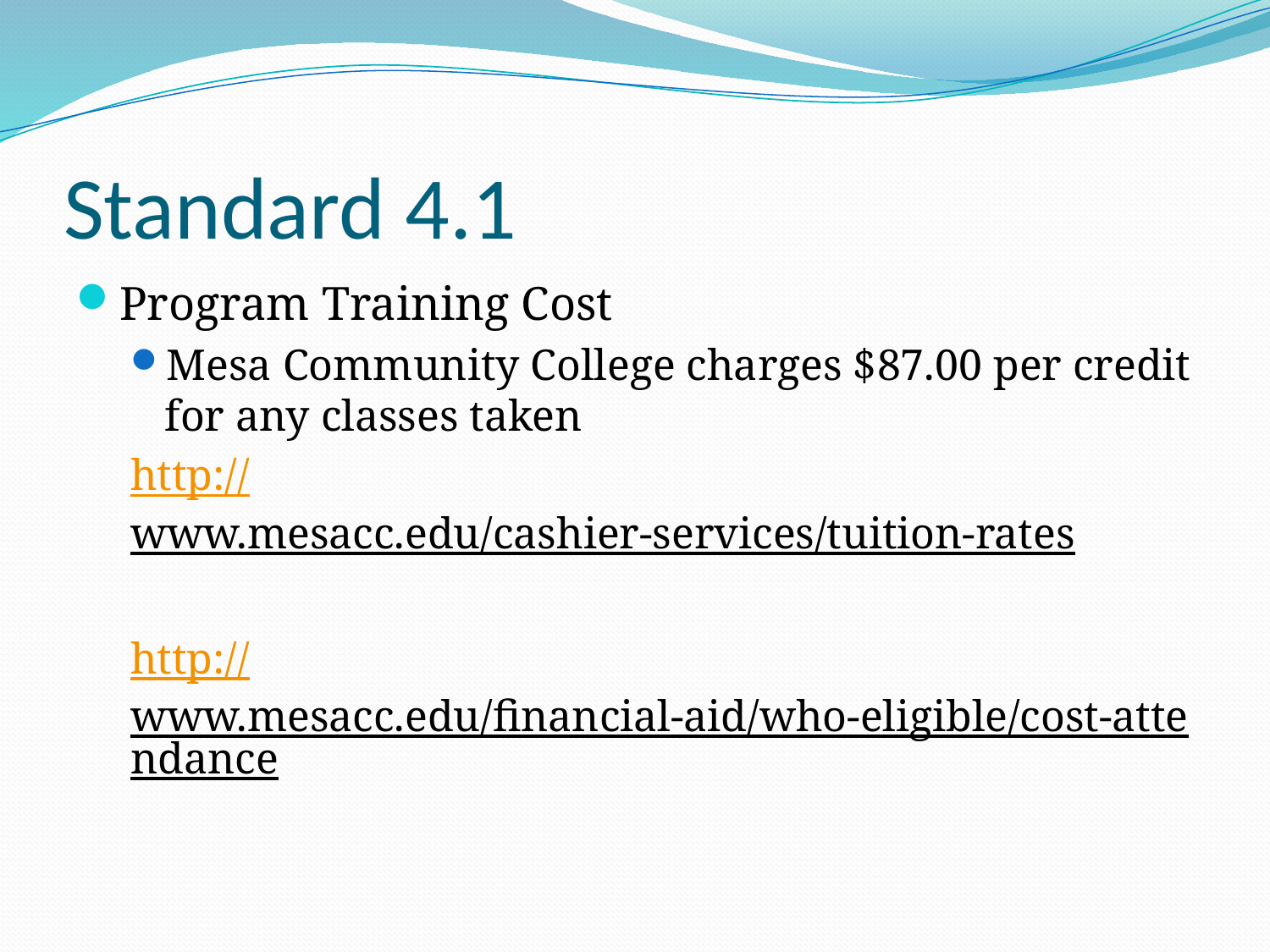

# Standard 4.1
Program Training Cost
Mesa Community College charges $87.00 per credit for any classes taken
http://www.mesacc.edu/cashier-services/tuition-rates

http://www.mesacc.edu/financial-aid/who-eligible/cost-attendance